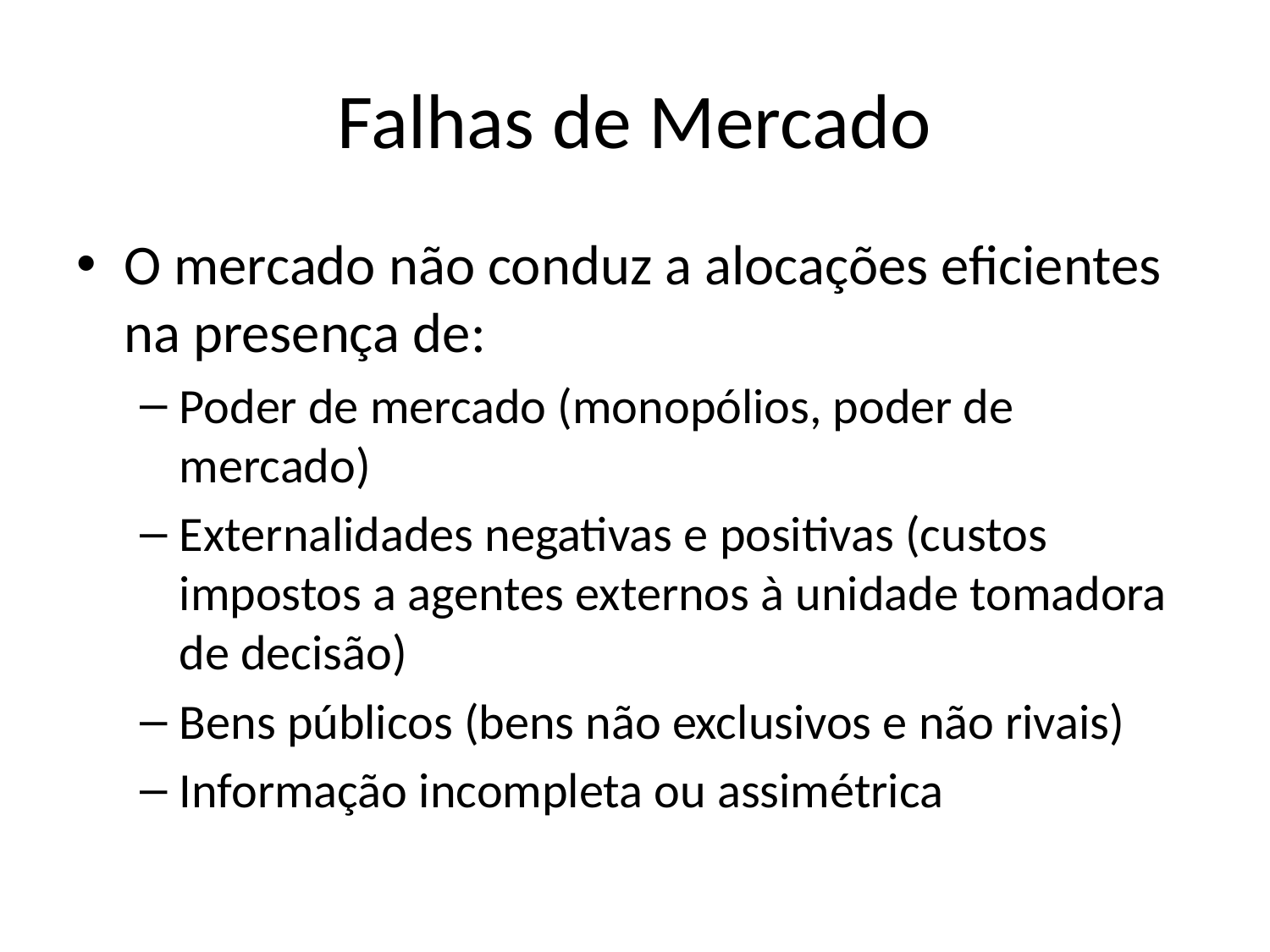

# Falhas de Mercado
O mercado não conduz a alocações eficientes na presença de:
Poder de mercado (monopólios, poder de mercado)
Externalidades negativas e positivas (custos impostos a agentes externos à unidade tomadora de decisão)
Bens públicos (bens não exclusivos e não rivais)
Informação incompleta ou assimétrica